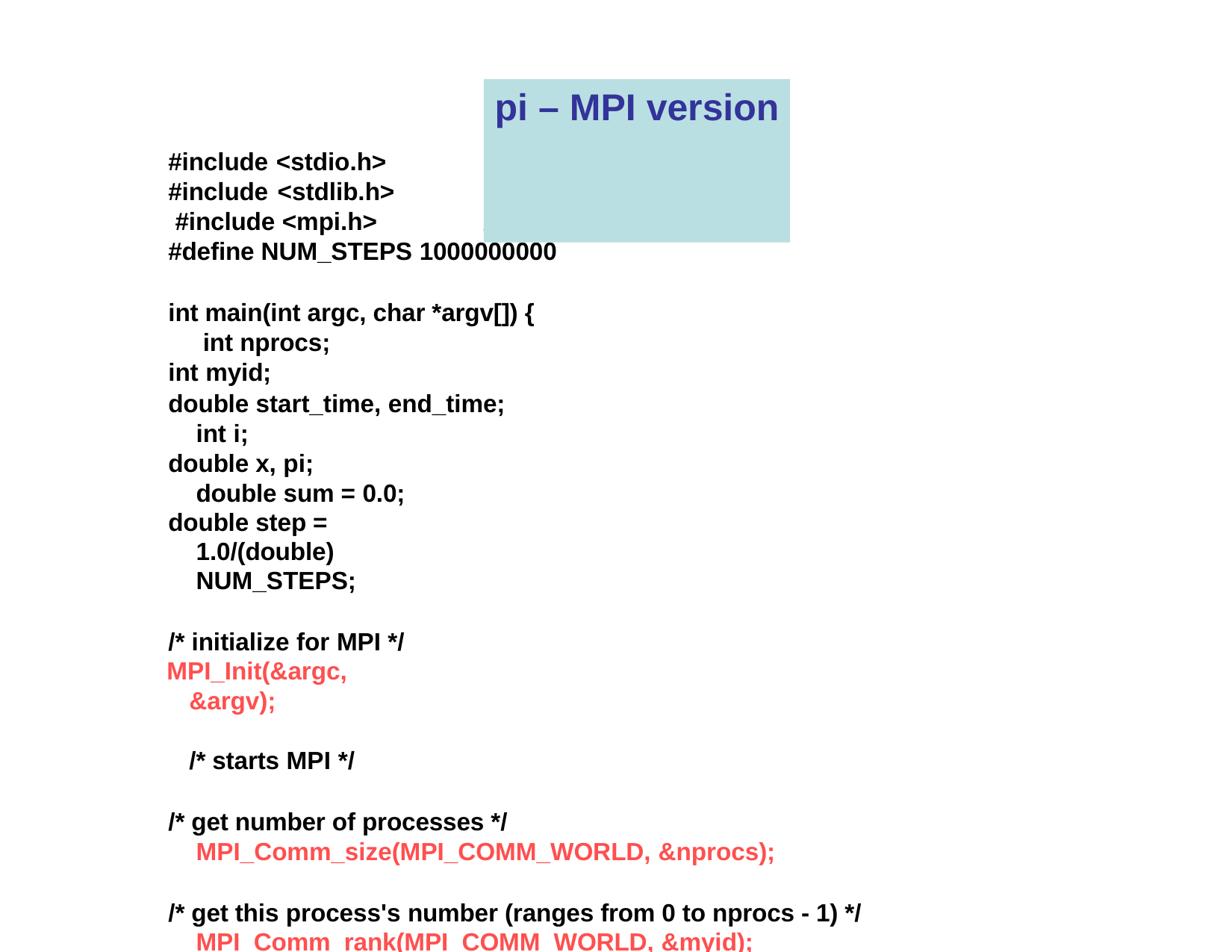

# pi – MPI version
#include <stdio.h>  #include <stdlib.h>  #include <mpi.h>
/* MPI header file */
#define NUM_STEPS 1000000000

int main(int argc, char *argv[]) {  int nprocs;
int myid;
double start_time, end_time;  int i;
double x, pi;  double sum = 0.0;
double step = 1.0/(double) NUM_STEPS;

/* initialize for MPI */
MPI_Init(&argc, &argv);	/* starts MPI */

/* get number of processes */  MPI_Comm_size(MPI_COMM_WORLD, &nprocs);

/* get this process's number (ranges from 0 to nprocs - 1) */  MPI_Comm_rank(MPI_COMM_WORLD, &myid);